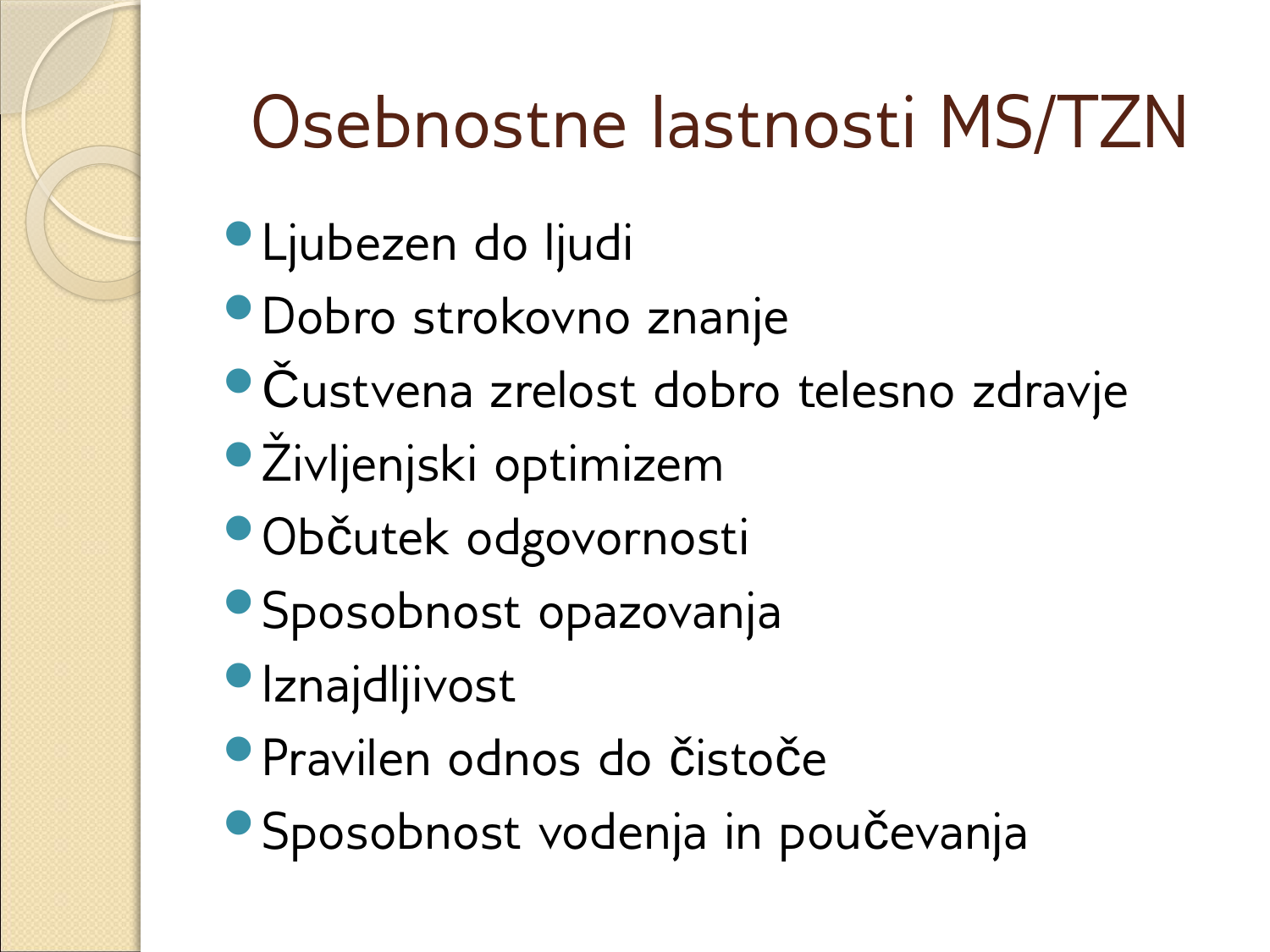

# Osebnostne lastnosti MS/TZN
Ljubezen do ljudi
Dobro strokovno znanje
Čustvena zrelost dobro telesno zdravje
Življenjski optimizem
Občutek odgovornosti
Sposobnost opazovanja
Iznajdljivost
Pravilen odnos do čistoče
Sposobnost vodenja in poučevanja